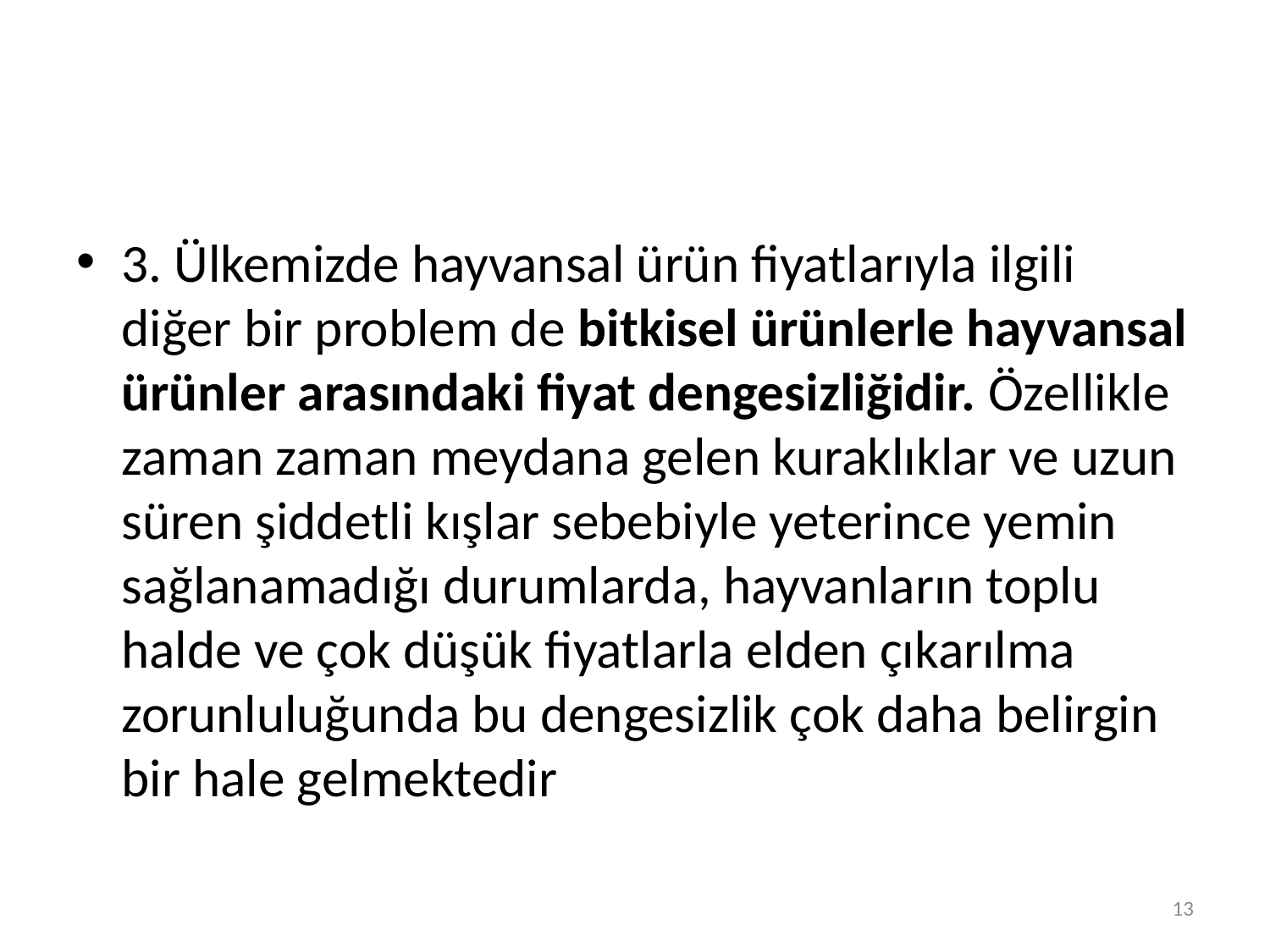

#
3. Ülkemizde hayvansal ürün fiyatlarıyla ilgili diğer bir problem de bitkisel ürünlerle hayvansal ürünler arasındaki fiyat dengesizliğidir. Özellikle zaman zaman meydana gelen kuraklıklar ve uzun süren şiddetli kışlar sebebiyle yeterince yemin sağlanamadığı durumlarda, hayvanların toplu halde ve çok düşük fiyatlarla elden çıkarılma zorunluluğunda bu dengesizlik çok daha belirgin bir hale gelmektedir
13